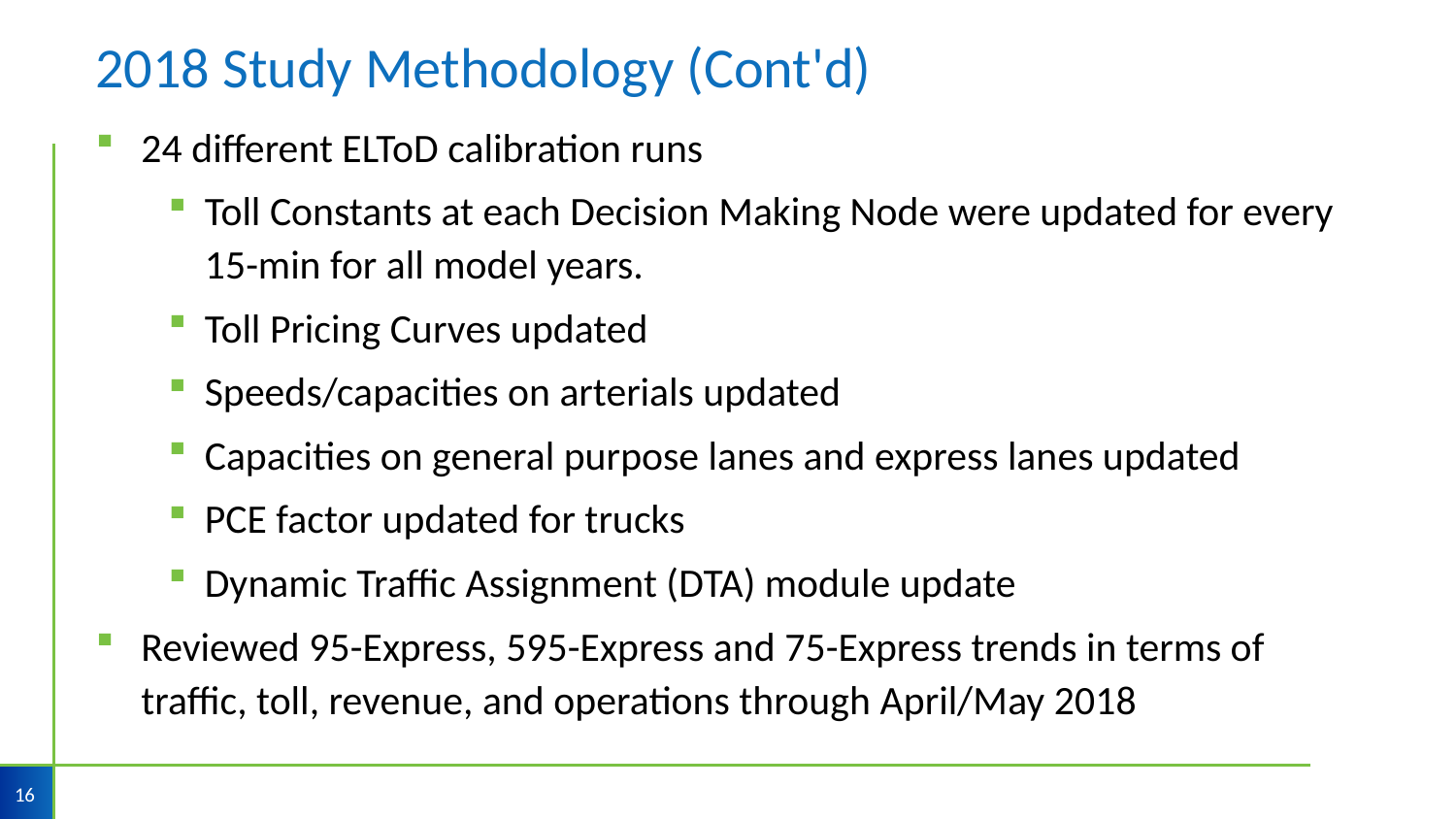

# 2018 Study Methodology (Cont'd)
24 different ELToD calibration runs
Toll Constants at each Decision Making Node were updated for every 15-min for all model years.
Toll Pricing Curves updated
Speeds/capacities on arterials updated
Capacities on general purpose lanes and express lanes updated
PCE factor updated for trucks
Dynamic Traffic Assignment (DTA) module update
Reviewed 95-Express, 595-Express and 75-Express trends in terms of traffic, toll, revenue, and operations through April/May 2018

16